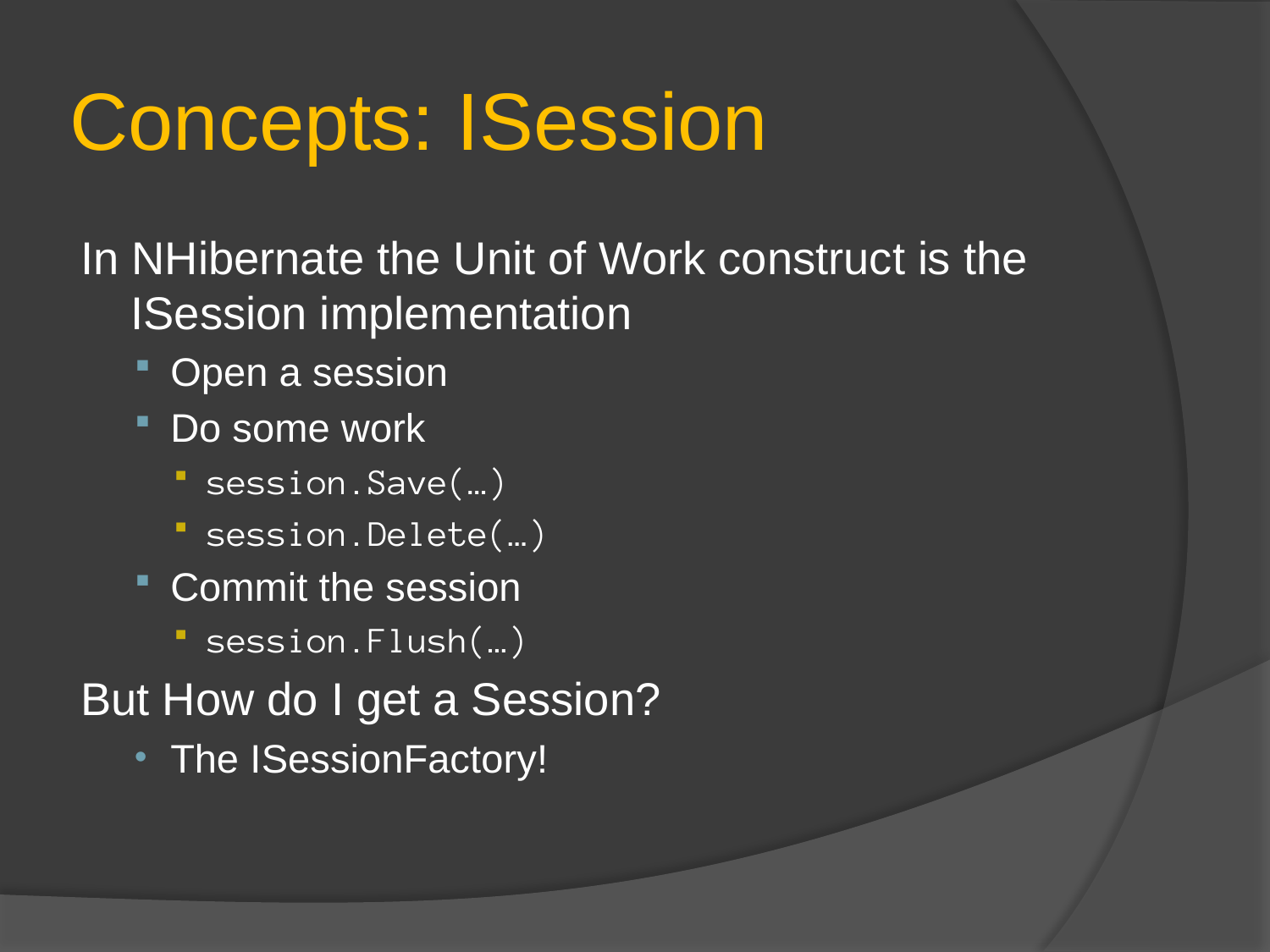

# Concepts: ISession
In NHibernate the Unit of Work construct is the ISession implementation
Open a session
Do some work
session.Save(…)
session.Delete(…)
Commit the session
session.Flush(…)
But How do I get a Session?
The ISessionFactory!